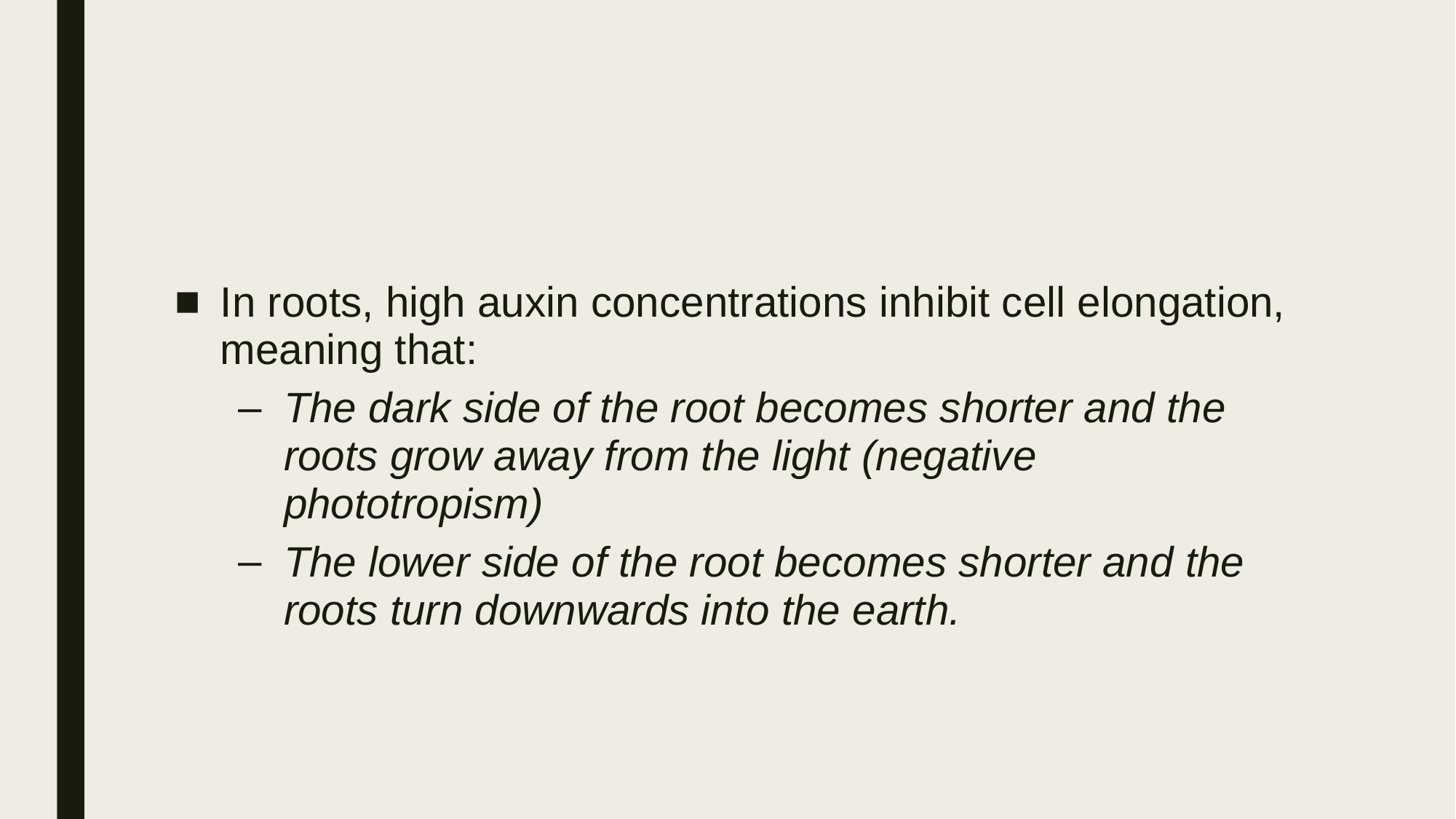

#
In roots, high auxin concentrations inhibit cell elongation, meaning that:
The dark side of the root becomes shorter and the roots grow away from the light (negative phototropism)
The lower side of the root becomes shorter and the roots turn downwards into the earth.